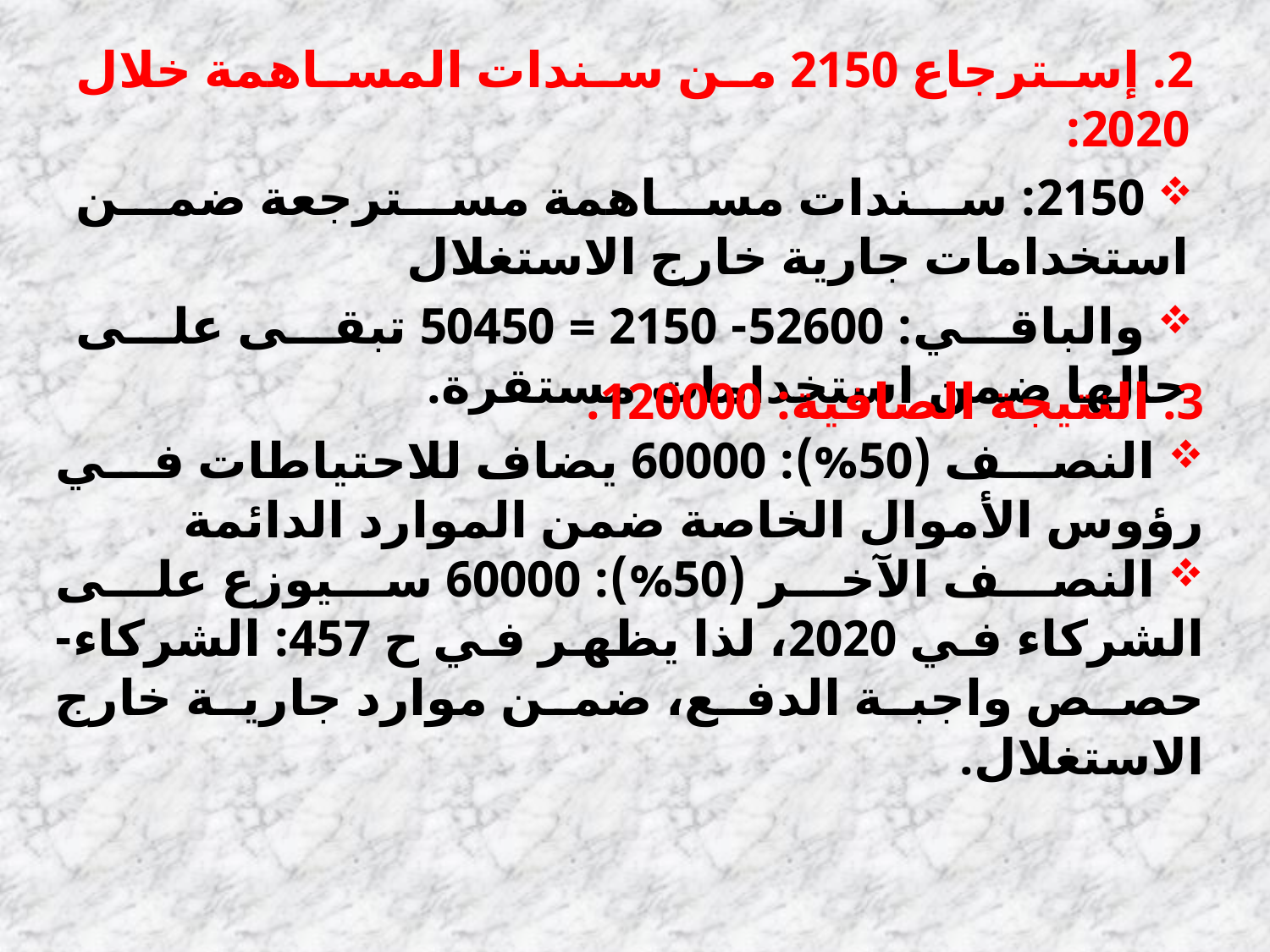

2. إسترجاع 2150 من سندات المساهمة خلال 2020:
 2150: سندات مساهمة مسترجعة ضمن استخدامات جارية خارج الاستغلال
 والباقي: 52600- 2150 = 50450 تبقى على حالها ضمن استخدامات مستقرة.

3. النتيجة الصافية: 120000.
 النصف (50%): 60000 يضاف للاحتياطات في رؤوس الأموال الخاصة ضمن الموارد الدائمة
 النصف الآخر (50%): 60000 سيوزع على الشركاء في 2020، لذا يظهر في ح 457: الشركاء- حصص واجبة الدفع، ضمن موارد جارية خارج الاستغلال.